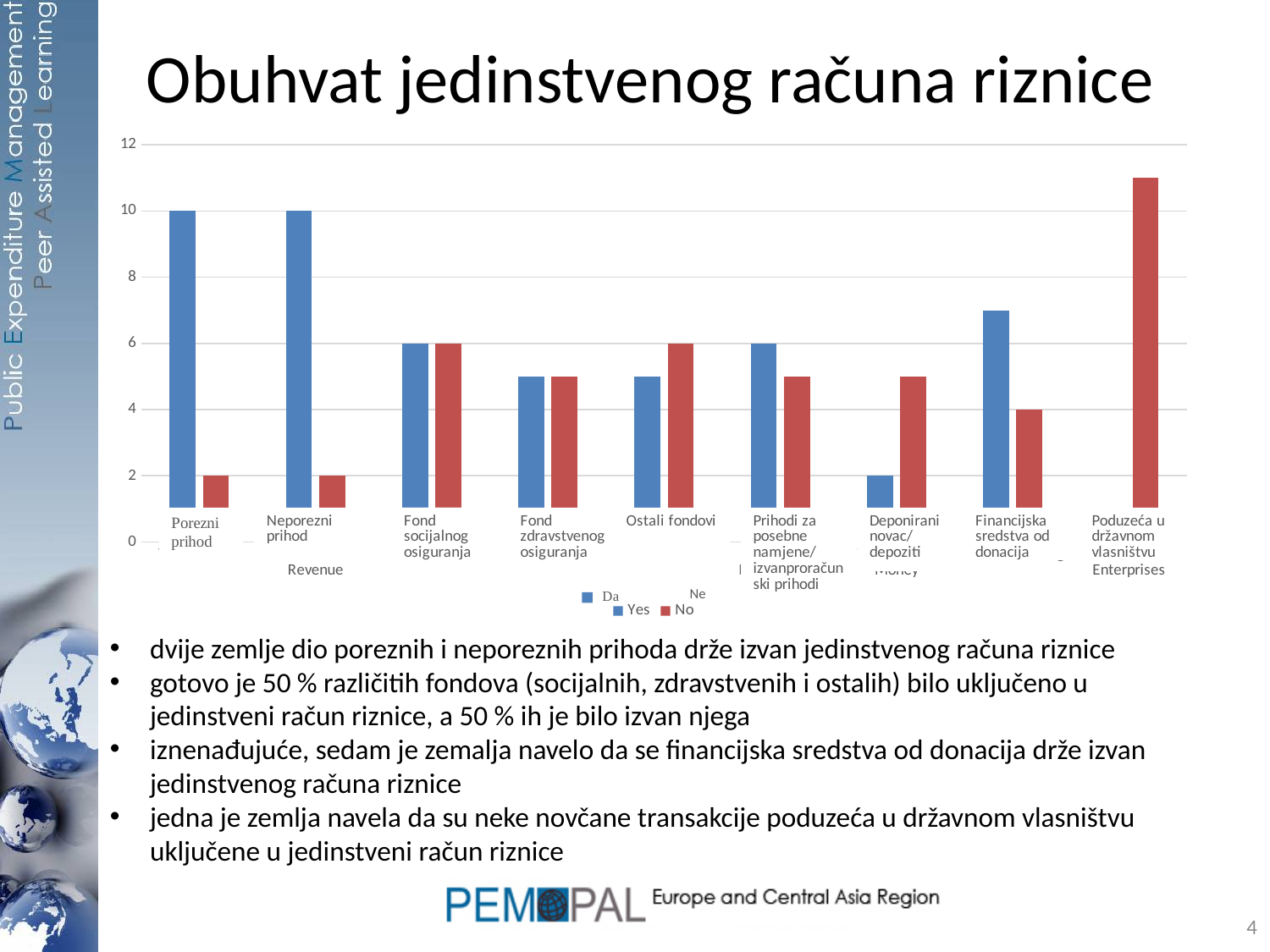

# Obuhvat jedinstvenog računa riznice

### Chart

| Category | Yes | No |
|---|---|---|
| Tax Revenue | 10.0 | 2.0 |
| Non-Tax Revenue | 10.0 | 2.0 |
| Social Fund | 6.0 | 6.0 |
| Health Fund | 5.0 | 5.0 |
| Other Funds | 5.0 | 6.0 |
| Special Means/Extra Budgetary | 6.0 | 5.0 |
| Trust/Deposit Money | 2.0 | 5.0 |
| Donor Financing | 7.0 | 4.0 |
| State Owned Enterprises | 1.0 | 11.0 |
dvije zemlje dio poreznih i neporeznih prihoda drže izvan jedinstvenog računa riznice
gotovo je 50 % različitih fondova (socijalnih, zdravstvenih i ostalih) bilo uključeno u jedinstveni račun riznice, a 50 % ih je bilo izvan njega
iznenađujuće, sedam je zemalja navelo da se financijska sredstva od donacija drže izvan jedinstvenog računa riznice
jedna je zemlja navela da su neke novčane transakcije poduzeća u državnom vlasništvu uključene u jedinstveni račun riznice
4